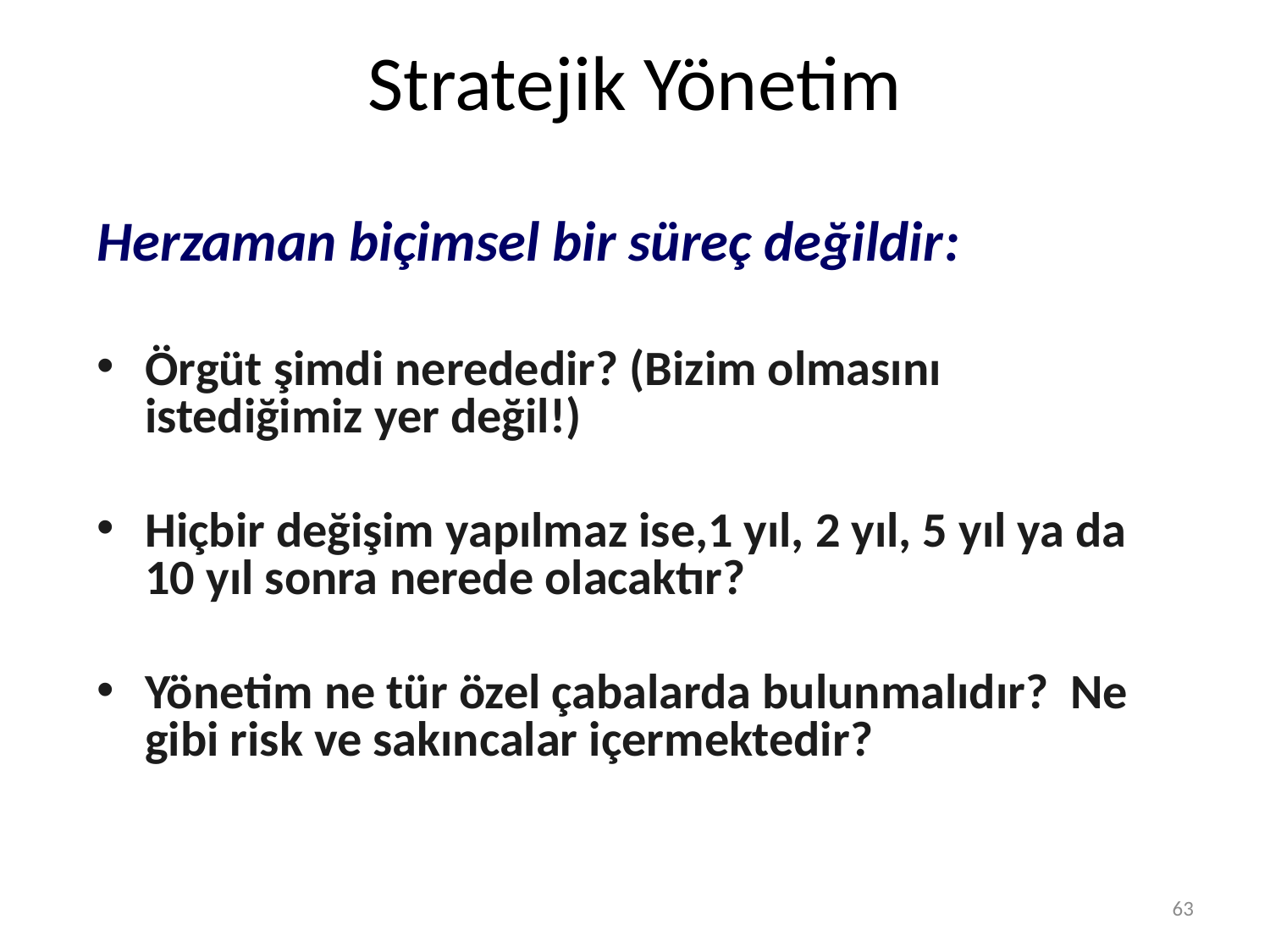

# Stratejik Yönetim
Herzaman biçimsel bir süreç değildir:

Örgüt şimdi nerededir? (Bizim olmasını istediğimiz yer değil!)

Hiçbir değişim yapılmaz ise,1 yıl, 2 yıl, 5 yıl ya da 10 yıl sonra nerede olacaktır?

Yönetim ne tür özel çabalarda bulunmalıdır?  Ne gibi risk ve sakıncalar içermektedir?
63